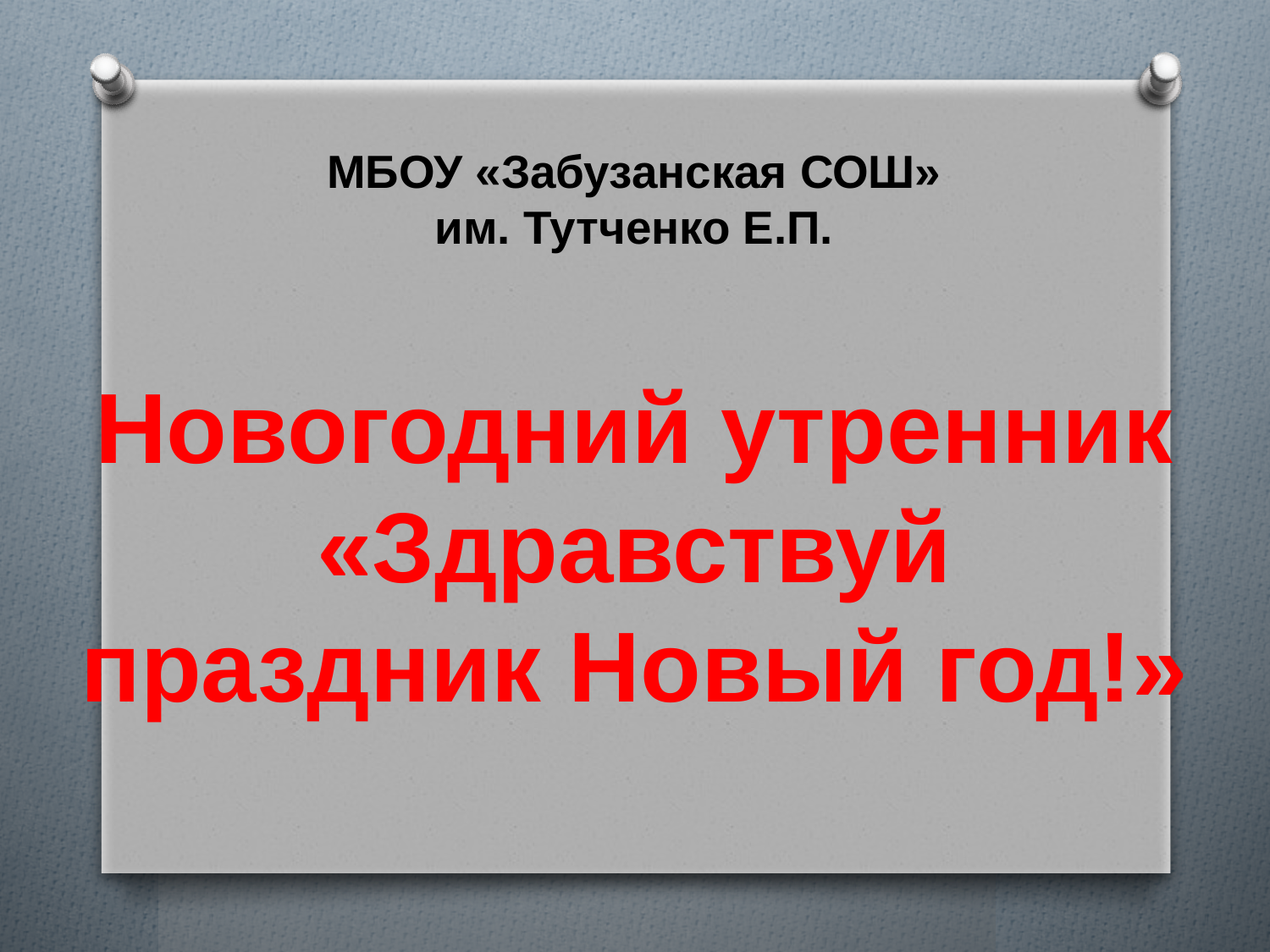

# МБОУ «Забузанская СОШ» им. Тутченко Е.П. Новогодний утренник «Здравствуй праздник Новый год!»